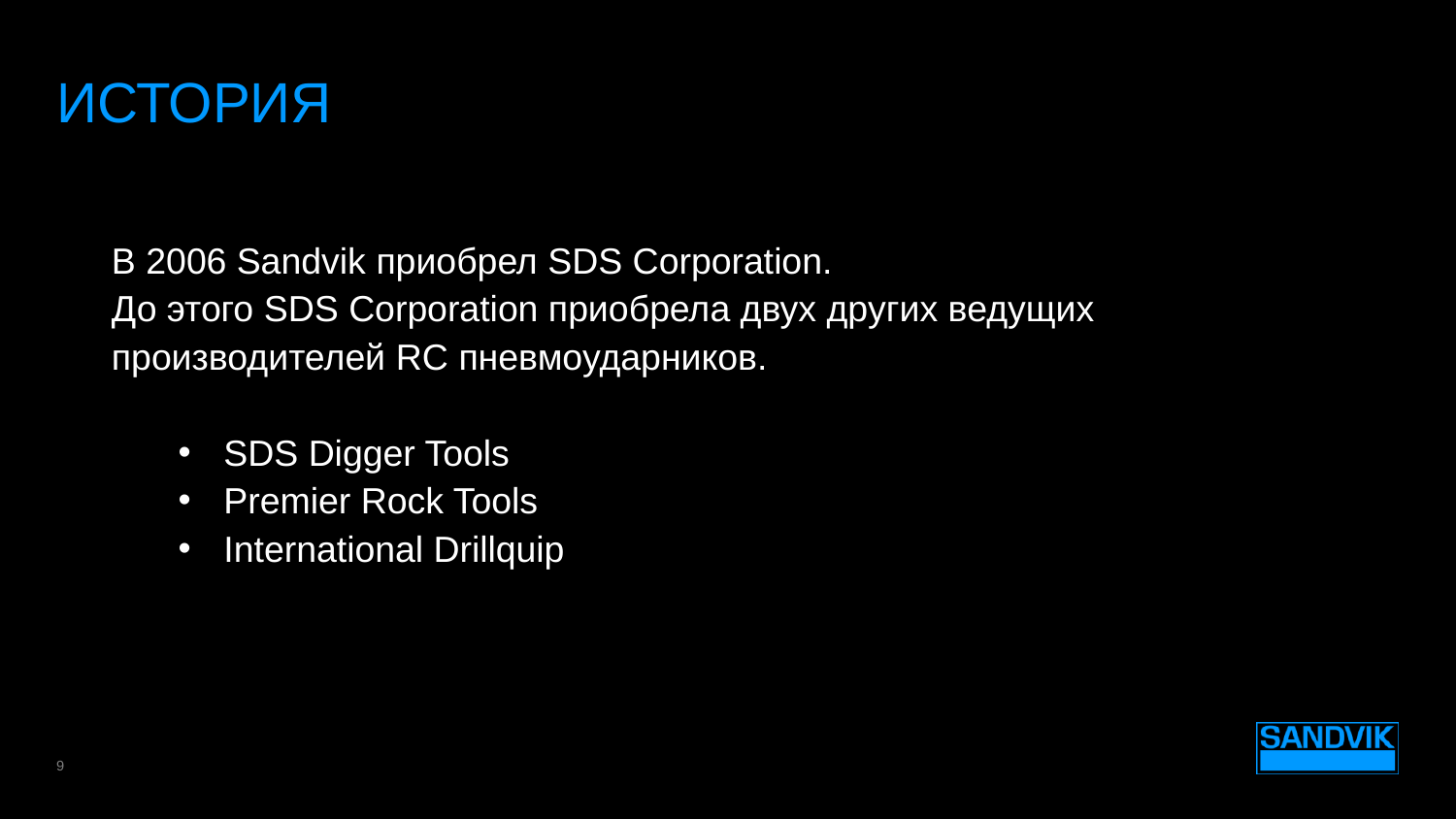

# ИСТОРИЯ
В 2006 Sandvik приобрел SDS Corporation.
До этого SDS Corporation приобрела двух других ведущих производителей RC пневмоударников.

SDS Digger Tools
Premier Rock Tools
International Drillquip
9